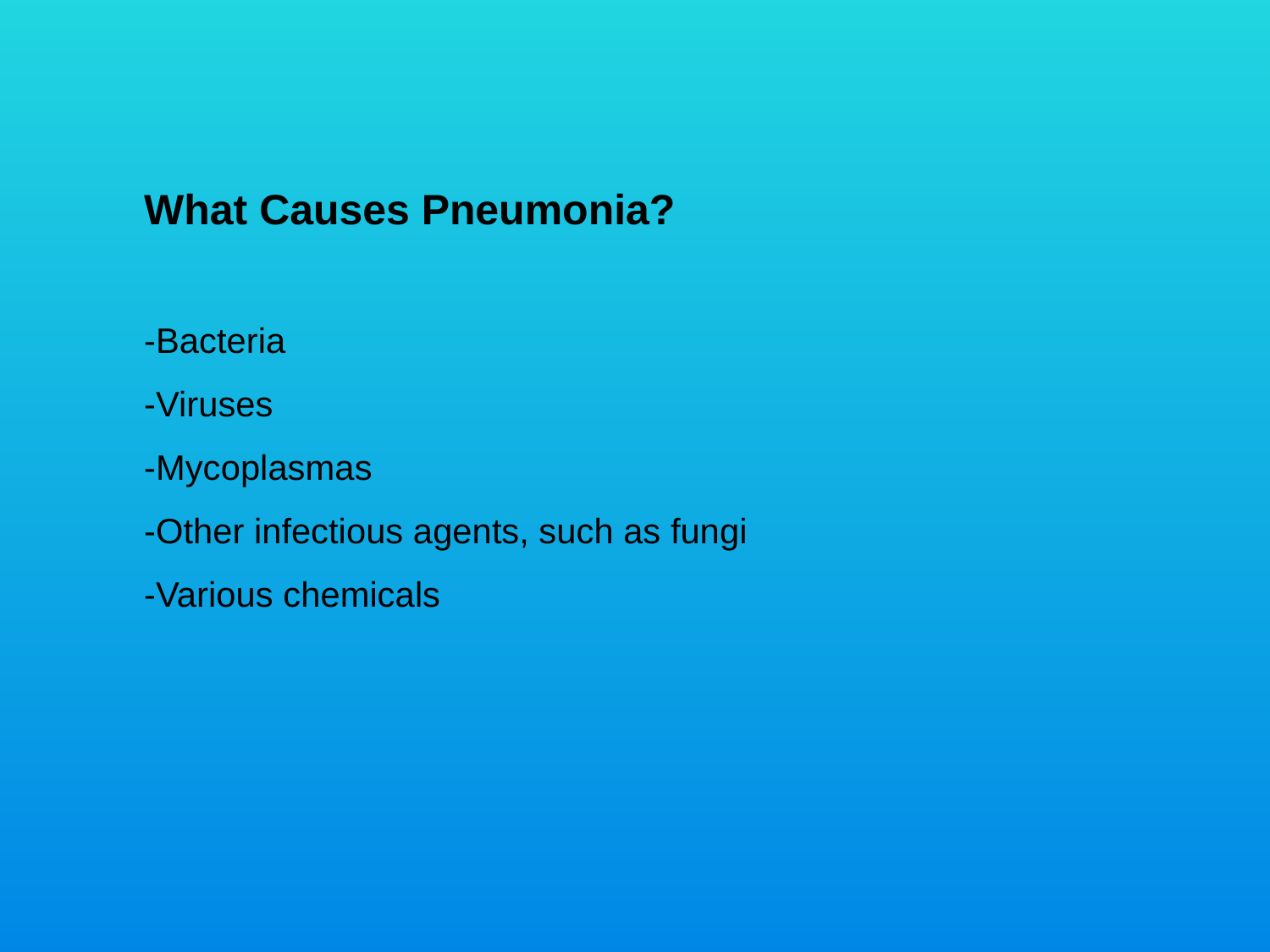

What Causes Pneumonia?

-Bacteria
-Viruses
-Mycoplasmas
-Other infectious agents, such as fungi
-Various chemicals